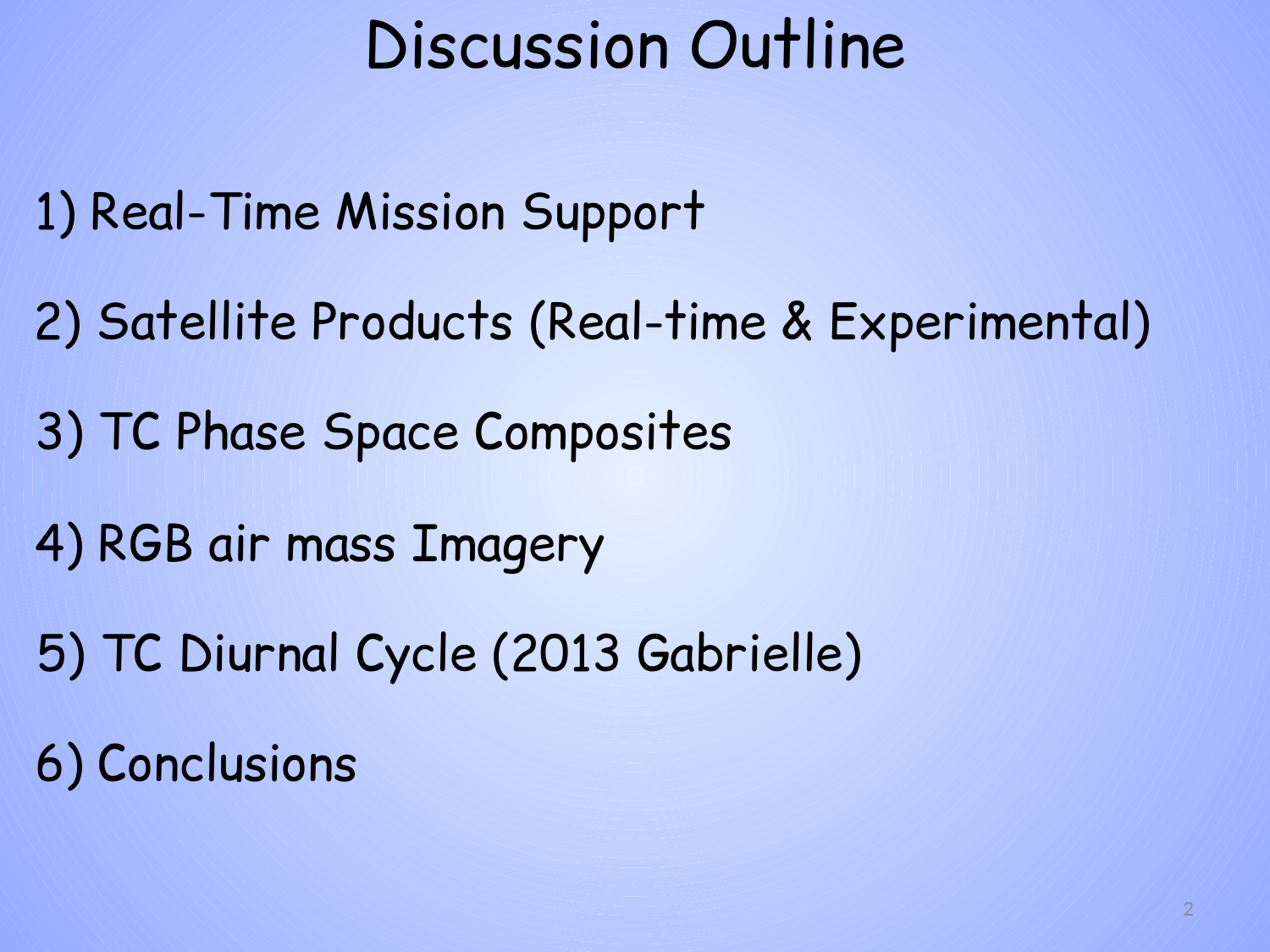

Discussion Outline
 1) Real-Time Mission Support

 2) Satellite Products (Real-time & Experimental)

 3) TC Phase Space Composites

 4) RGB air mass Imagery

5) TC Diurnal Cycle (2013 Gabrielle)

 6) Conclusions
2